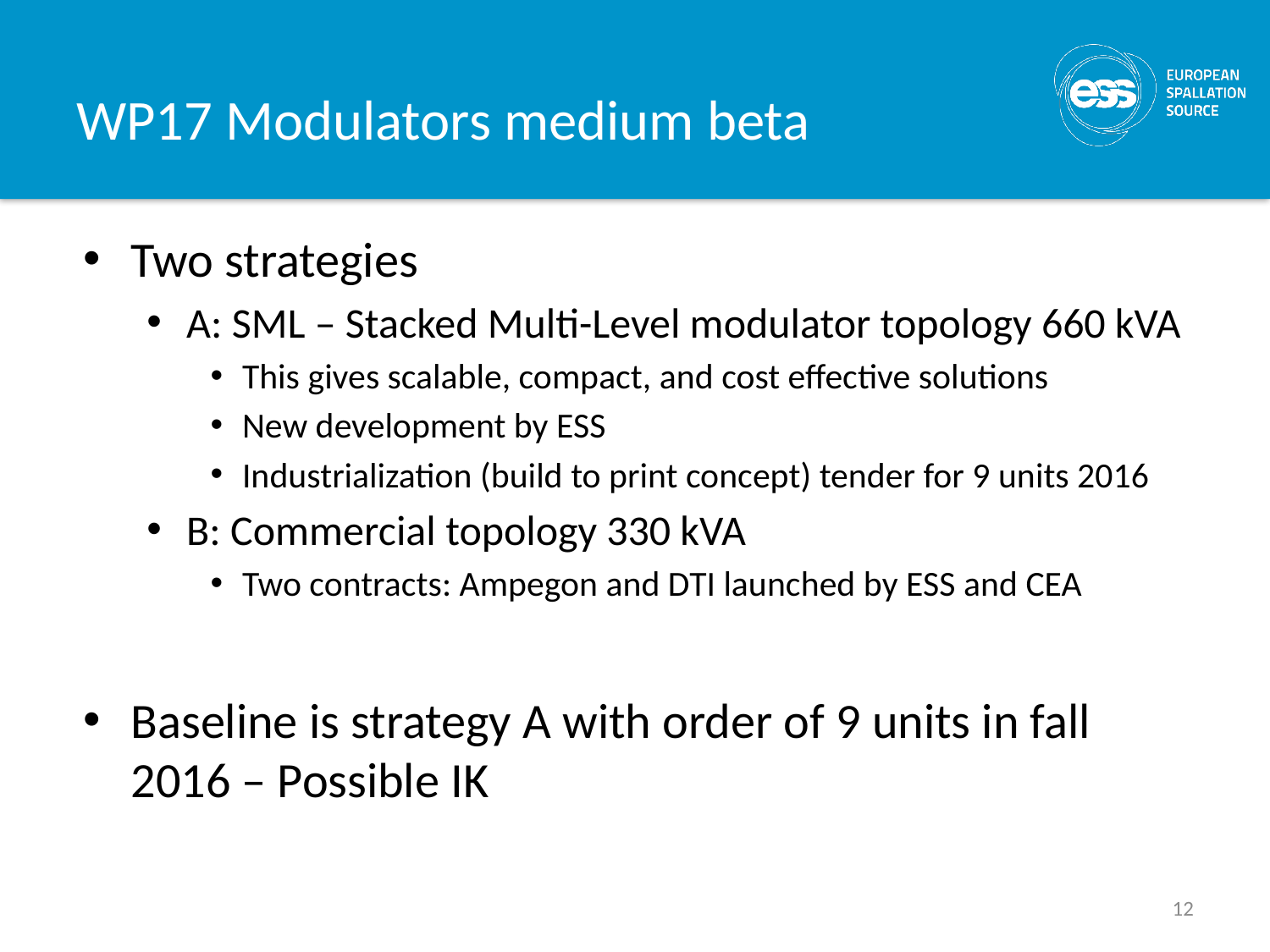

# WP17 Modulators medium beta
Two strategies
A: SML – Stacked Multi-Level modulator topology 660 kVA
This gives scalable, compact, and cost effective solutions
New development by ESS
Industrialization (build to print concept) tender for 9 units 2016
B: Commercial topology 330 kVA
Two contracts: Ampegon and DTI launched by ESS and CEA

Baseline is strategy A with order of 9 units in fall 2016 – Possible IK
12